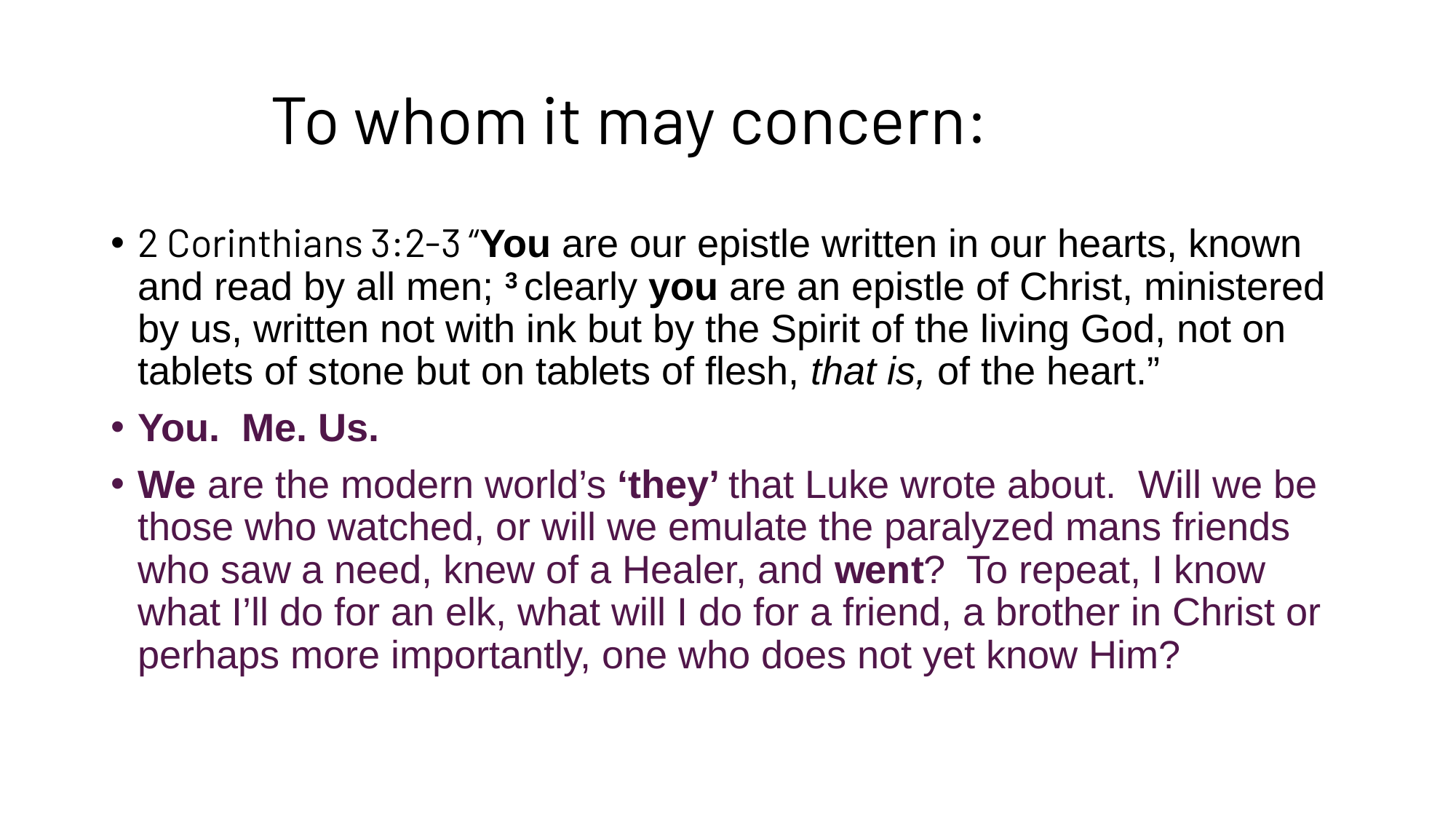

# To whom it may concern:
2 Corinthians 3:2-3 “You are our epistle written in our hearts, known and read by all men; 3 clearly you are an epistle of Christ, ministered by us, written not with ink but by the Spirit of the living God, not on tablets of stone but on tablets of flesh, that is, of the heart.”
You.  Me. Us.
We are the modern world’s ‘they’ that Luke wrote about.  Will we be those who watched, or will we emulate the paralyzed mans friends who saw a need, knew of a Healer, and went?  To repeat, I know what I’ll do for an elk, what will I do for a friend, a brother in Christ or perhaps more importantly, one who does not yet know Him?